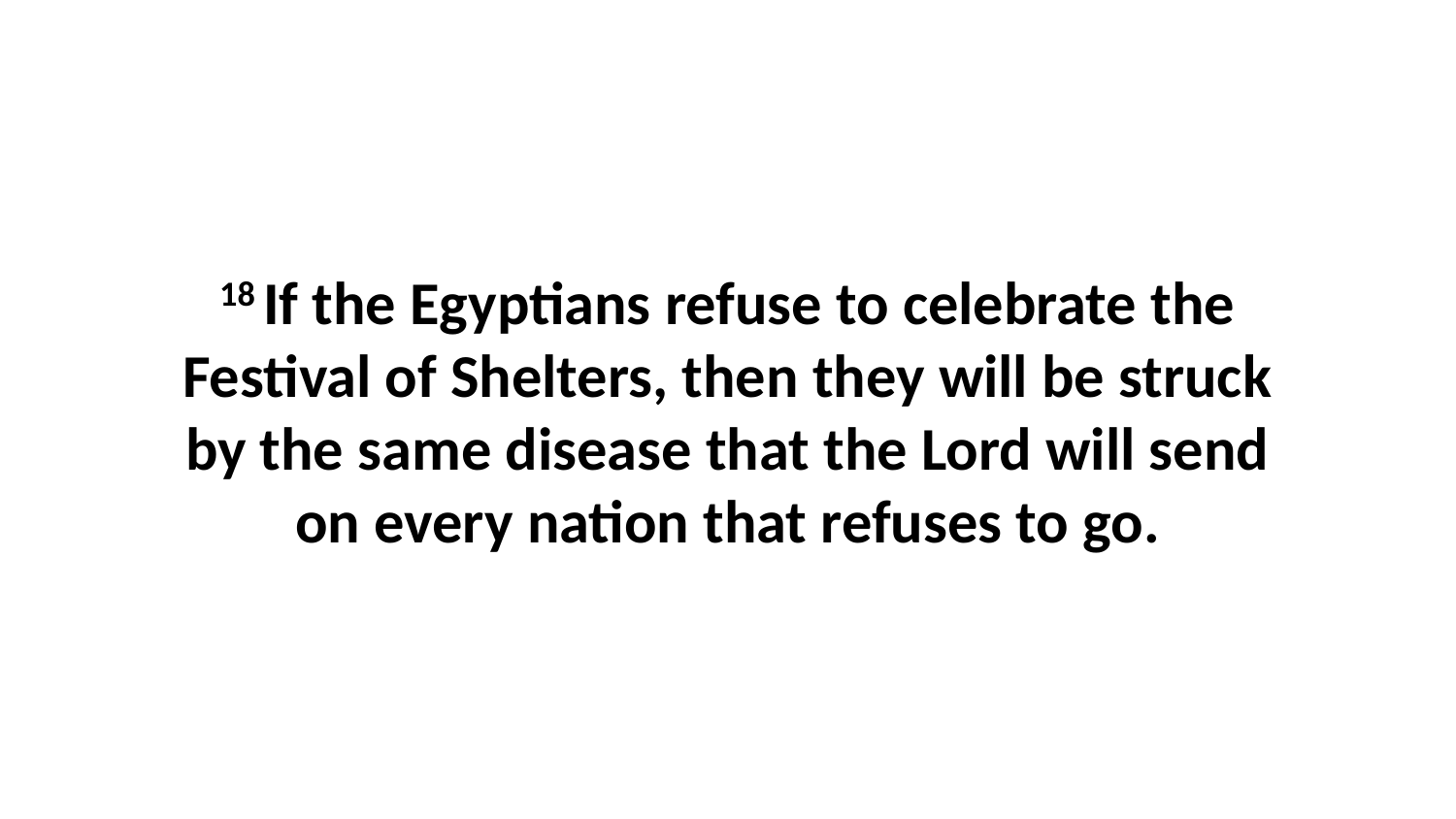

18 If the Egyptians refuse to celebrate the Festival of Shelters, then they will be struck by the same disease that the Lord will send on every nation that refuses to go.